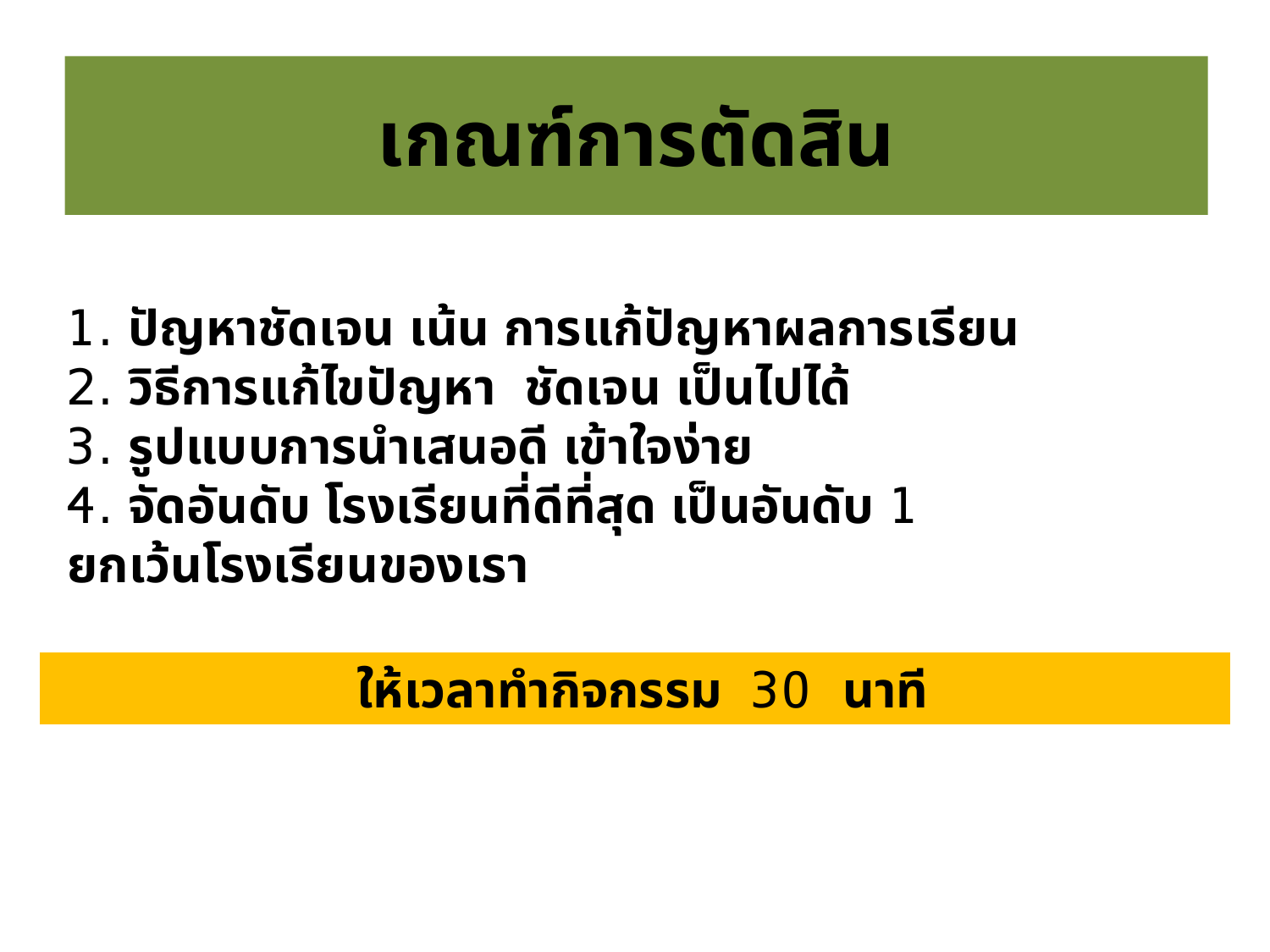

# เกณฑ์การตัดสิน
1. ปัญหาชัดเจน เน้น การแก้ปัญหาผลการเรียน
2. วิธีการแก้ไขปัญหา  ชัดเจน เป็นไปได้
3. รูปแบบการนำเสนอดี เข้าใจง่าย
4. จัดอันดับ โรงเรียนที่ดีที่สุด เป็นอันดับ 1
ยกเว้นโรงเรียนของเรา
 ให้เวลาทำกิจกรรม  30  นาที